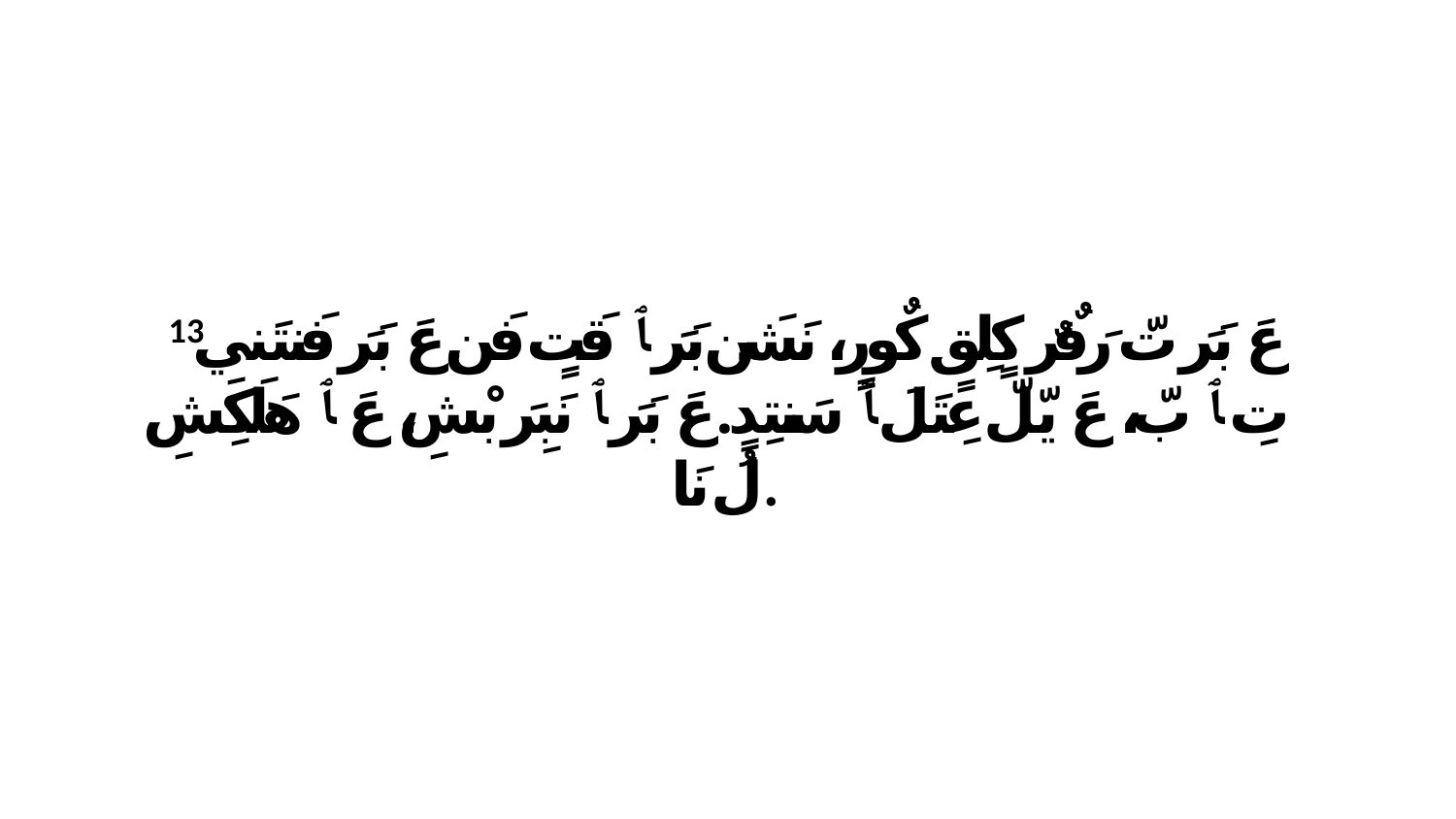

13 عَ بَرَ تّ رَفٌرٌ كٍلِقٍ كٌورٍ، نَشَن بَرَ ﭑ قَتٍ فَن.عَ بَرَ فَنتَنيِ تِ ﭑ بّ، عَ يّلّ عِتَلَ ﭑ سَنتِدٍ.عَ بَرَ ﭑ نَبِرَ بْشِ، عَ ﭑ هَلَكِشِ لُ نَا.